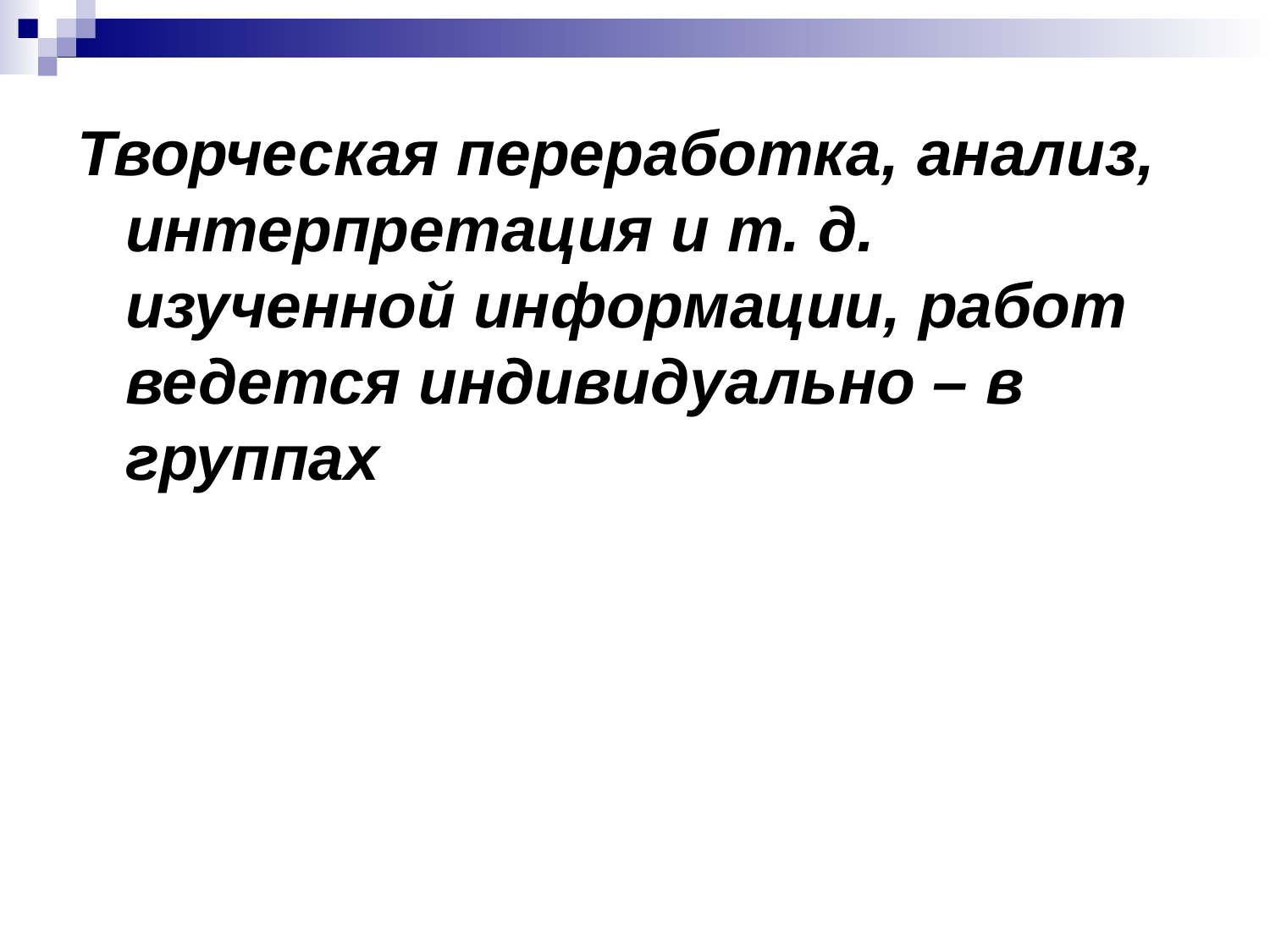

Творческая переработка, анализ, интерпретация и т. д. изученной информации, работ ведется индивидуально – в группах